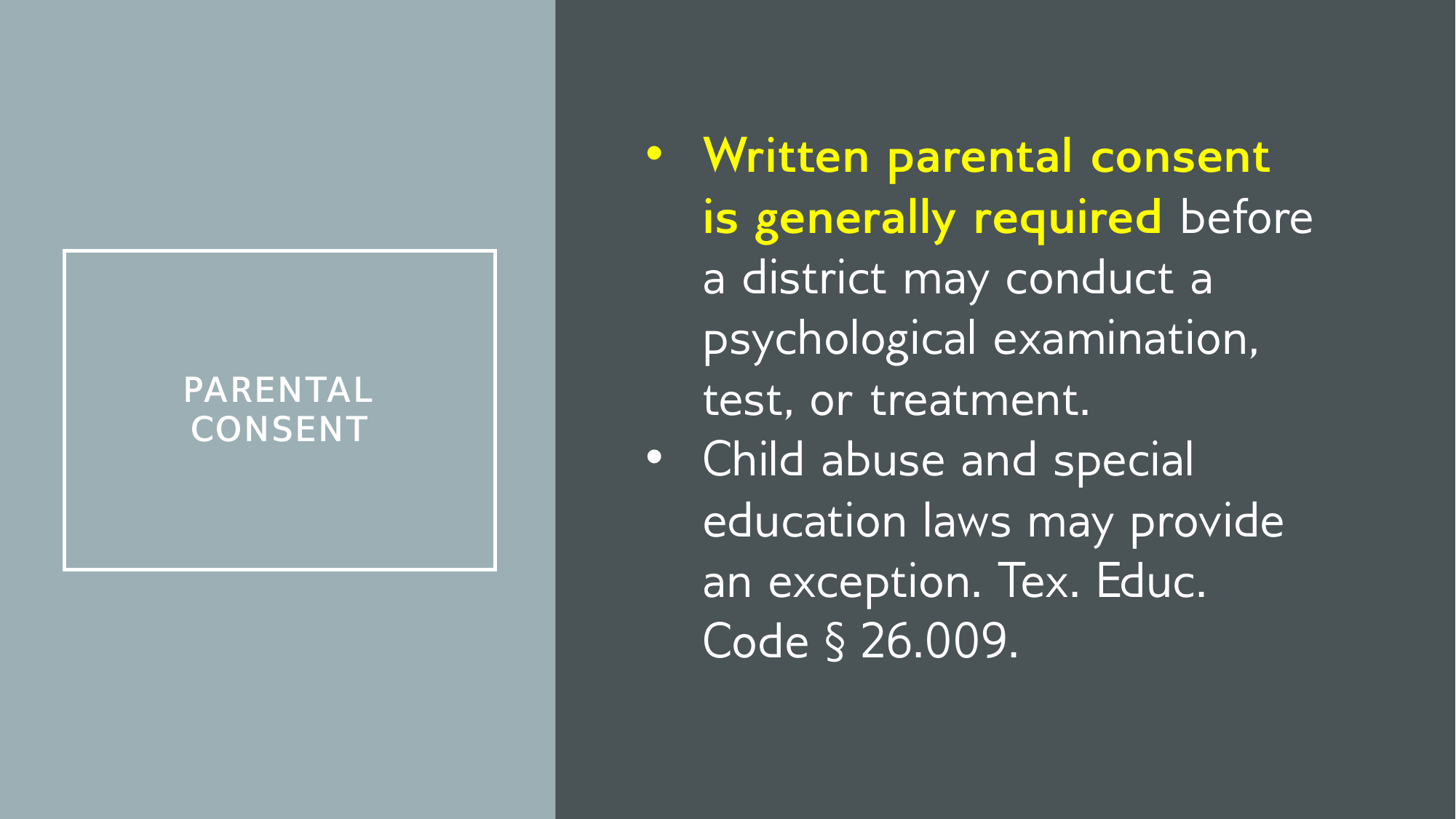

Written parental consent is generally required before a district may conduct a psychological examination, test, or treatment.
Child abuse and special education laws may provide an exception. Tex. Educ. Code § 26.009.

# Parental consent